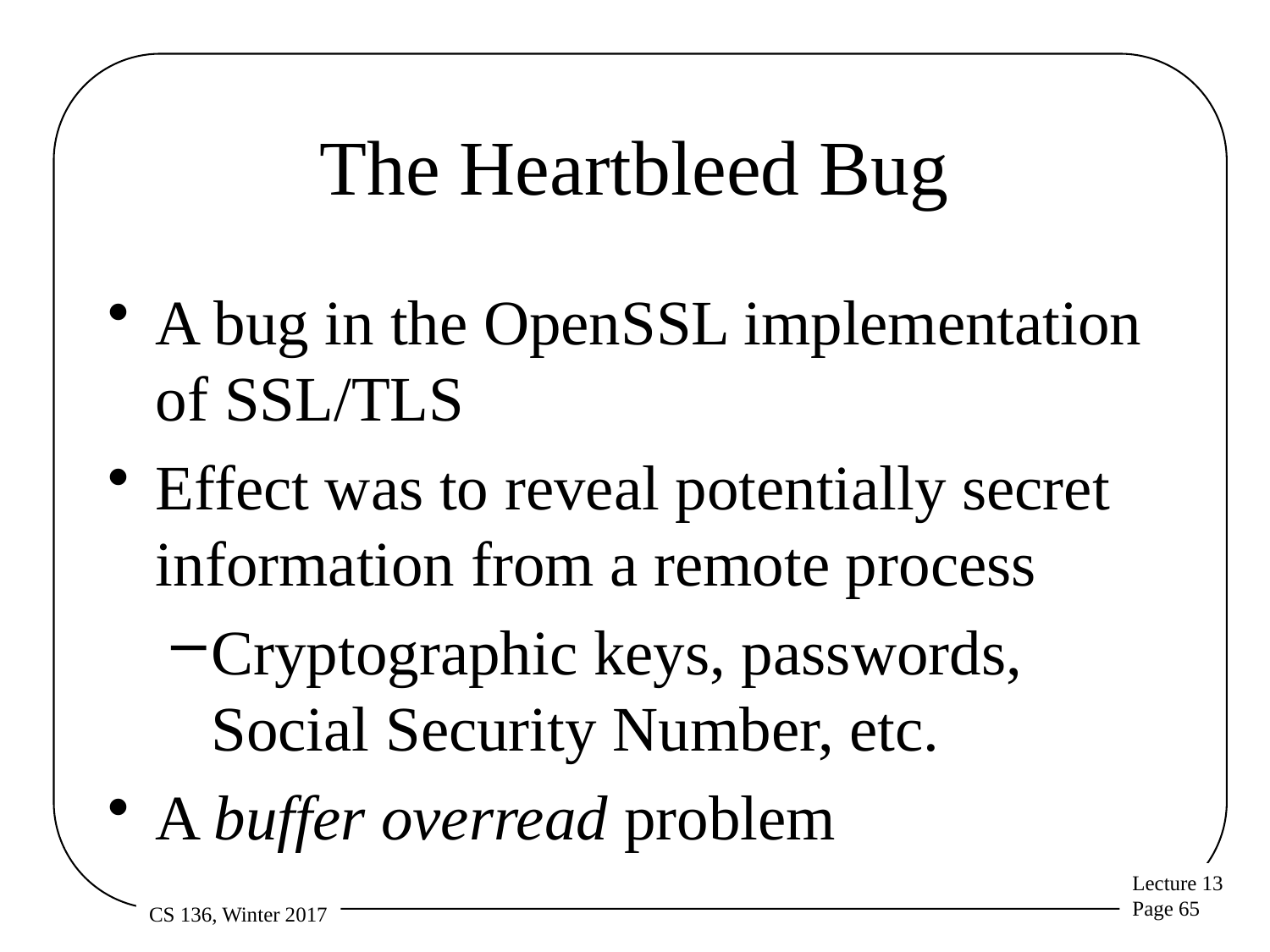

# The Heartbleed Bug
A bug in the OpenSSL implementation of SSL/TLS
Effect was to reveal potentially secret information from a remote process
Cryptographic keys, passwords, Social Security Number, etc.
A buffer overread problem